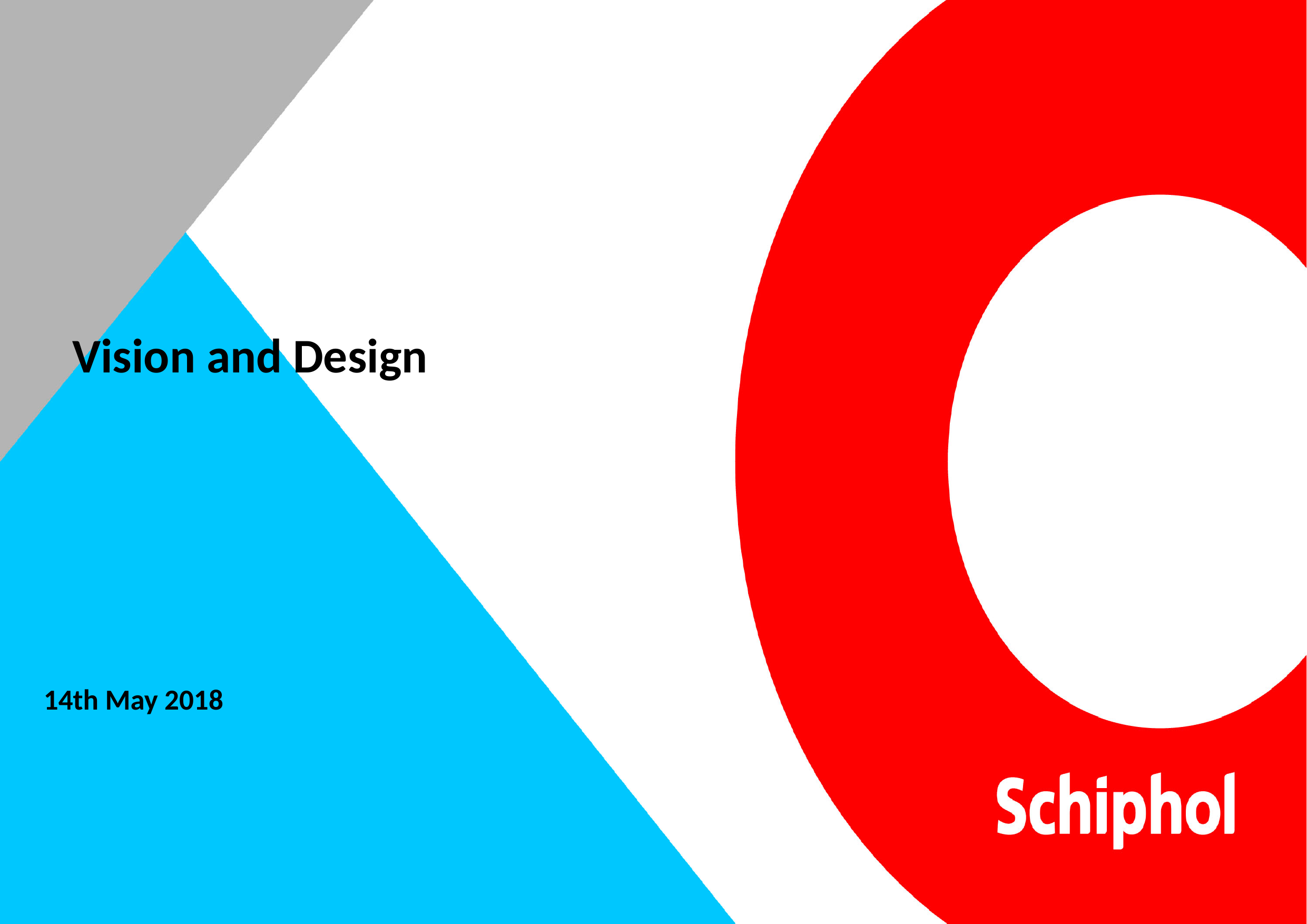

#
Vision and Design
14th May 2018